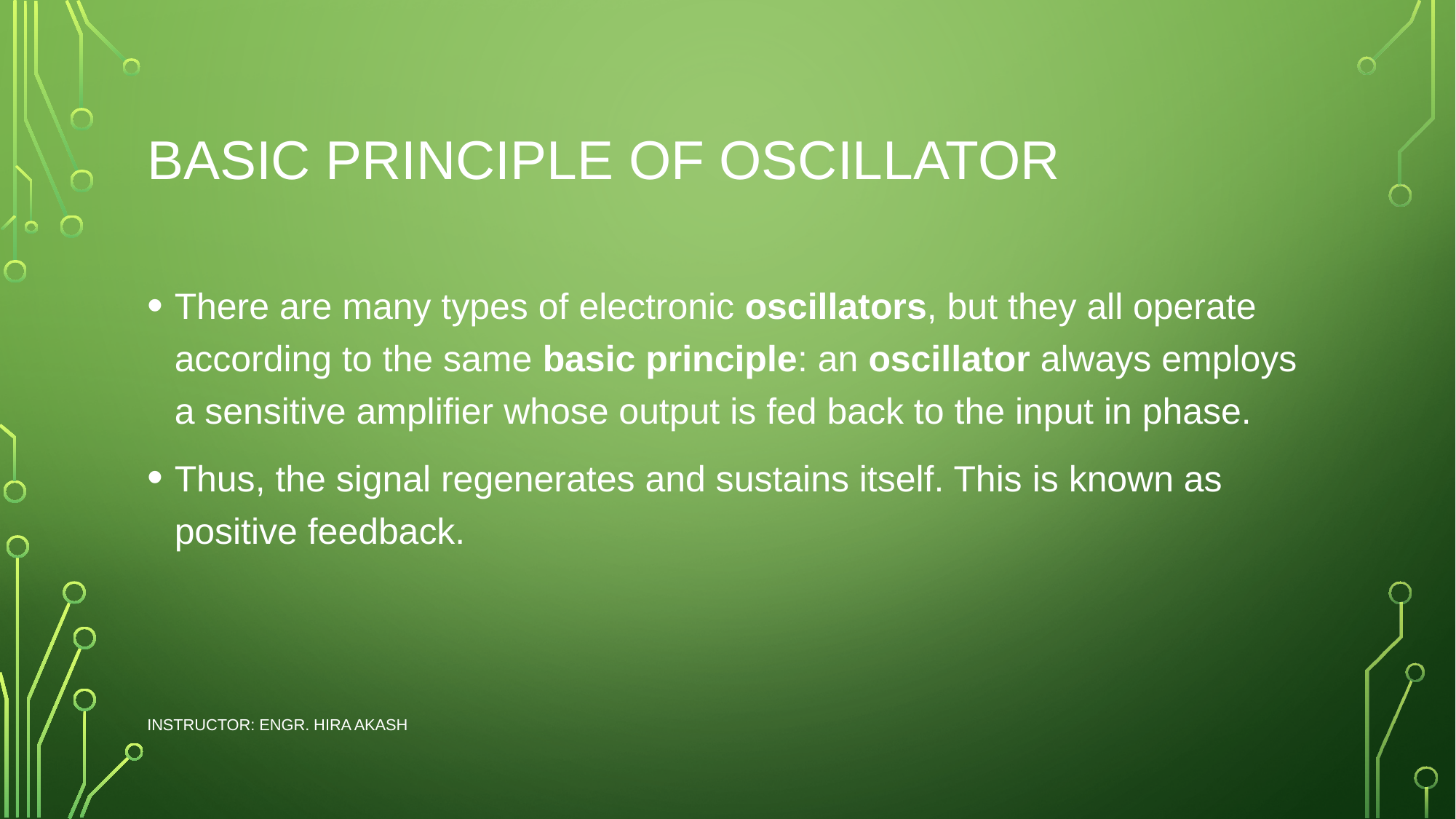

# basic principle of oscillator
There are many types of electronic oscillators, but they all operate according to the same basic principle: an oscillator always employs a sensitive amplifier whose output is fed back to the input in phase.
Thus, the signal regenerates and sustains itself. This is known as positive feedback.

Instructor: Engr. Hira Akash